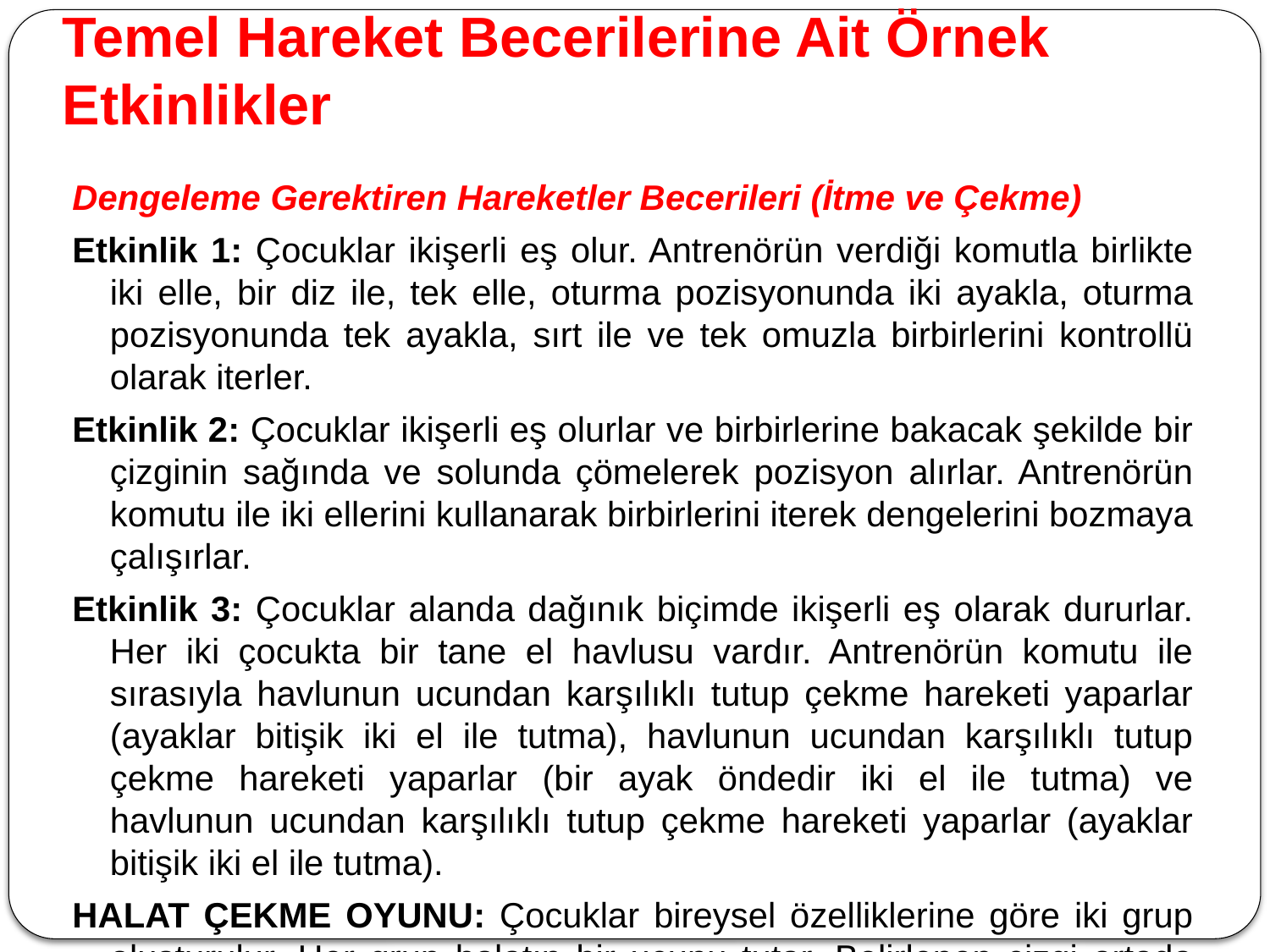

# Temel Hareket Becerilerine Ait Örnek Etkinlikler
Dengeleme Gerektiren Hareketler Becerileri (İtme ve Çekme)
Etkinlik 1: Çocuklar ikişerli eş olur. Antrenörün verdiği komutla birlikte iki elle, bir diz ile, tek elle, oturma pozisyonunda iki ayakla, oturma pozisyonunda tek ayakla, sırt ile ve tek omuzla birbirlerini kontrollü olarak iterler.
Etkinlik 2: Çocuklar ikişerli eş olurlar ve birbirlerine bakacak şekilde bir çizginin sağında ve solunda çömelerek pozisyon alırlar. Antrenörün komutu ile iki ellerini kullanarak birbirlerini iterek dengelerini bozmaya çalışırlar.
Etkinlik 3: Çocuklar alanda dağınık biçimde ikişerli eş olarak dururlar. Her iki çocukta bir tane el havlusu vardır. Antrenörün komutu ile sırasıyla havlunun ucundan karşılıklı tutup çekme hareketi yaparlar (ayaklar bitişik iki el ile tutma), havlunun ucundan karşılıklı tutup çekme hareketi yaparlar (bir ayak öndedir iki el ile tutma) ve havlunun ucundan karşılıklı tutup çekme hareketi yaparlar (ayaklar bitişik iki el ile tutma).
HALAT ÇEKME OYUNU: Çocuklar bireysel özelliklerine göre iki grup oluşturulur. Her grup halatın bir ucunu tutar. Belirlenen çizgi ortada olmak üzere antrenörün komutu ile halat çekilir. Çizgiyi geçen taraf oyunu kaybeder.